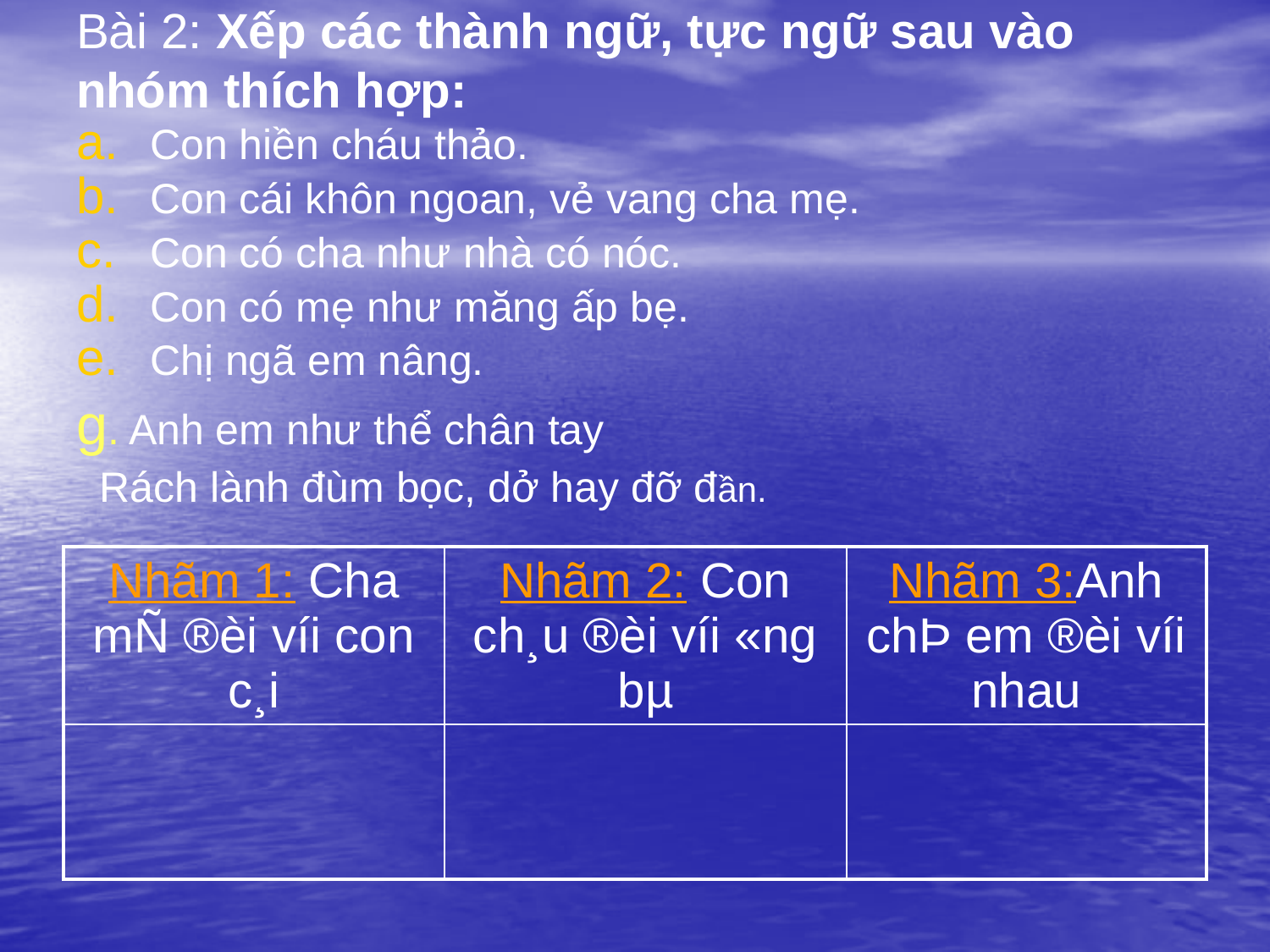

# Bài 2: Xếp các thành ngữ, tực ngữ sau vào nhóm thích hợp:
Con hiền cháu thảo.
Con cái khôn ngoan, vẻ vang cha mẹ.
Con có cha như nhà có nóc.
Con có mẹ như măng ấp bẹ.
Chị ngã em nâng.
g. Anh em như thể chân tay
  Rách lành đùm bọc, dở hay đỡ đần.
| Nhãm 1: Cha mÑ ®èi víi con c¸i | Nhãm 2: Con ch¸u ®èi víi «ng bµ | Nhãm 3:Anh chÞ em ®èi víi nhau |
| --- | --- | --- |
|  |  |  |